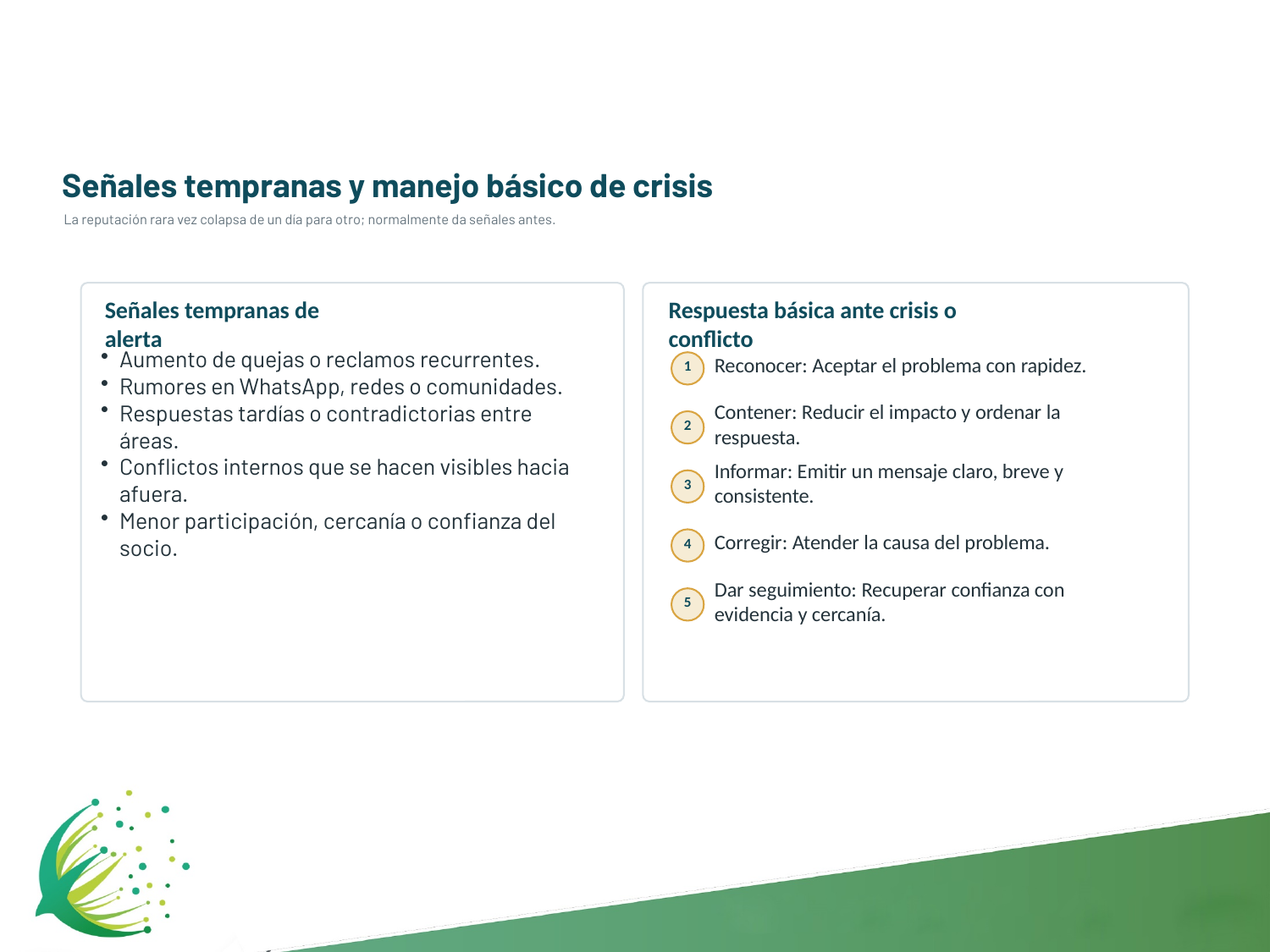

Señales tempranas y manejo básico de crisis
La reputación rara vez colapsa de un día para otro; normalmente da señales antes.

Señales tempranas de alerta
Respuesta básica ante crisis o conflicto
Aumento de quejas o reclamos recurrentes.
Rumores en WhatsApp, redes o comunidades.
Respuestas tardías o contradictorias entre áreas.
Conflictos internos que se hacen visibles hacia afuera.
Menor participación, cercanía o confianza del socio.

Reconocer: Aceptar el problema con rapidez.
1

Contener: Reducir el impacto y ordenar la respuesta.
2

Informar: Emitir un mensaje claro, breve y consistente.
3

Corregir: Atender la causa del problema.
4

Dar seguimiento: Recuperar confianza con evidencia y cercanía.
5